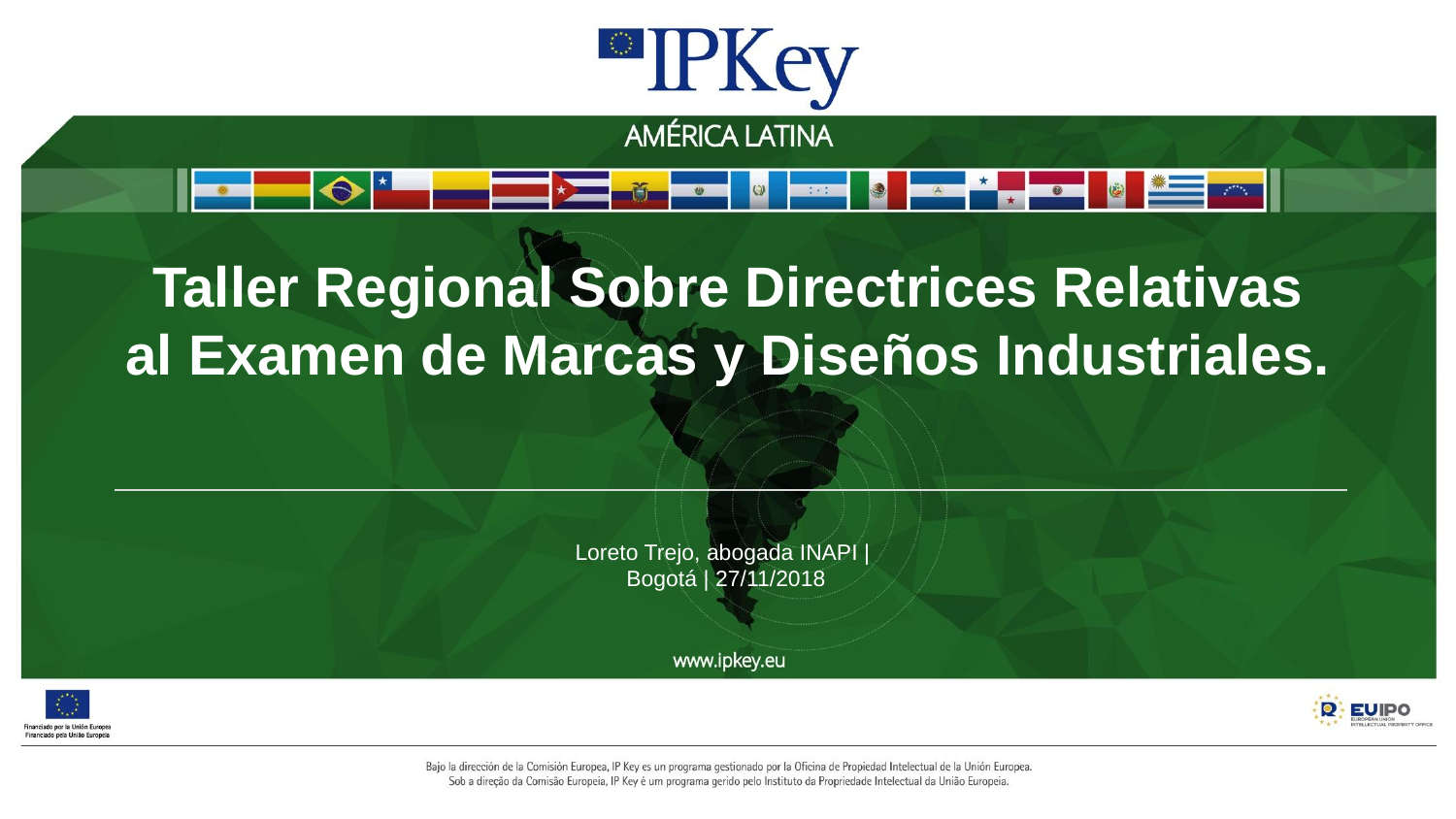

# Taller Regional Sobre Directrices Relativas al Examen de Marcas y Diseños Industriales.
Loreto Trejo, abogada INAPI |
Bogotá | 27/11/2018